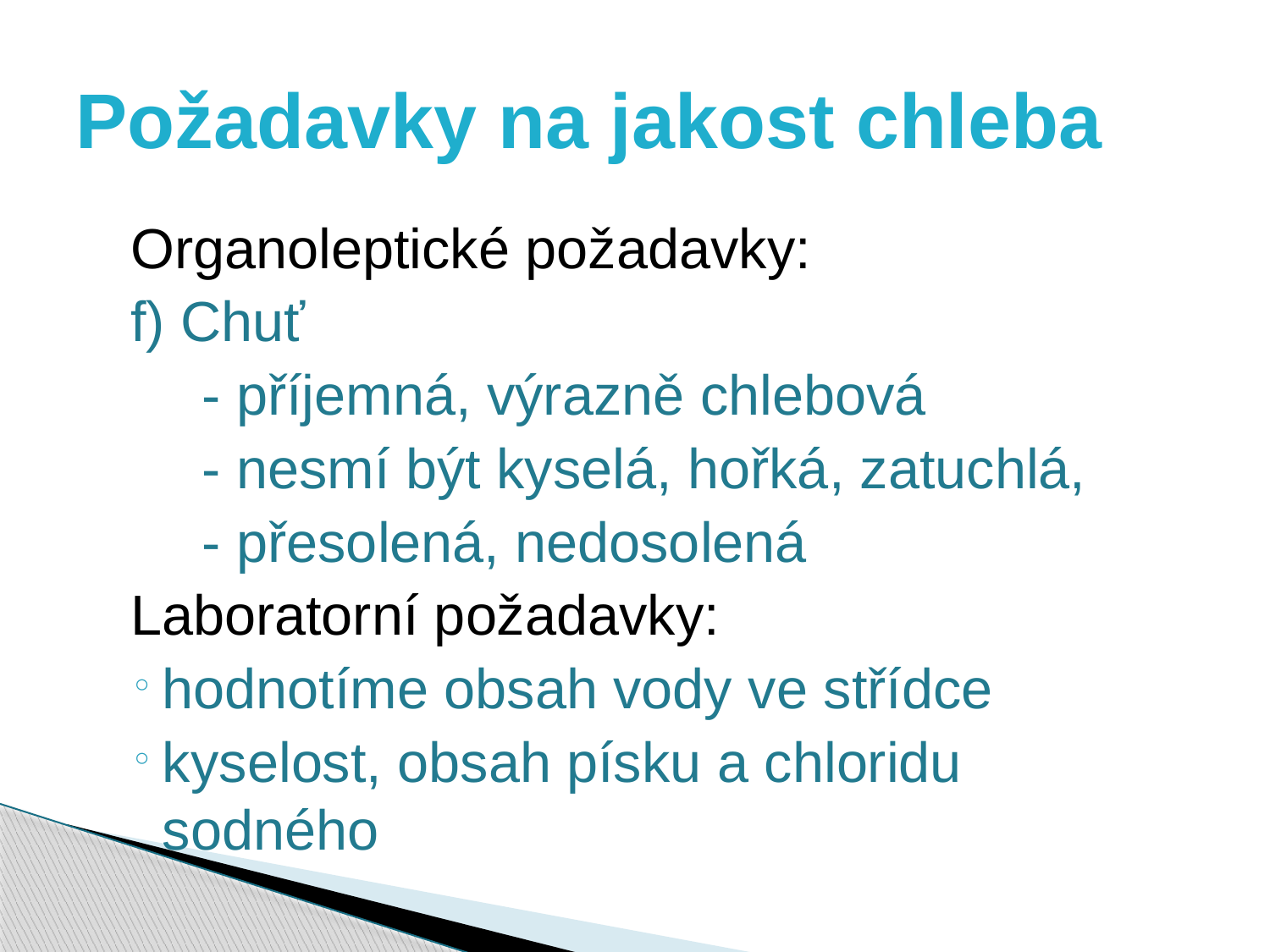

# Požadavky na jakost chleba
Organoleptické požadavky:
f) Chuť
	- příjemná, výrazně chlebová
	- nesmí být kyselá, hořká, zatuchlá,
	- přesolená, nedosolená
Laboratorní požadavky:
hodnotíme obsah vody ve střídce
kyselost, obsah písku a chloridu sodného